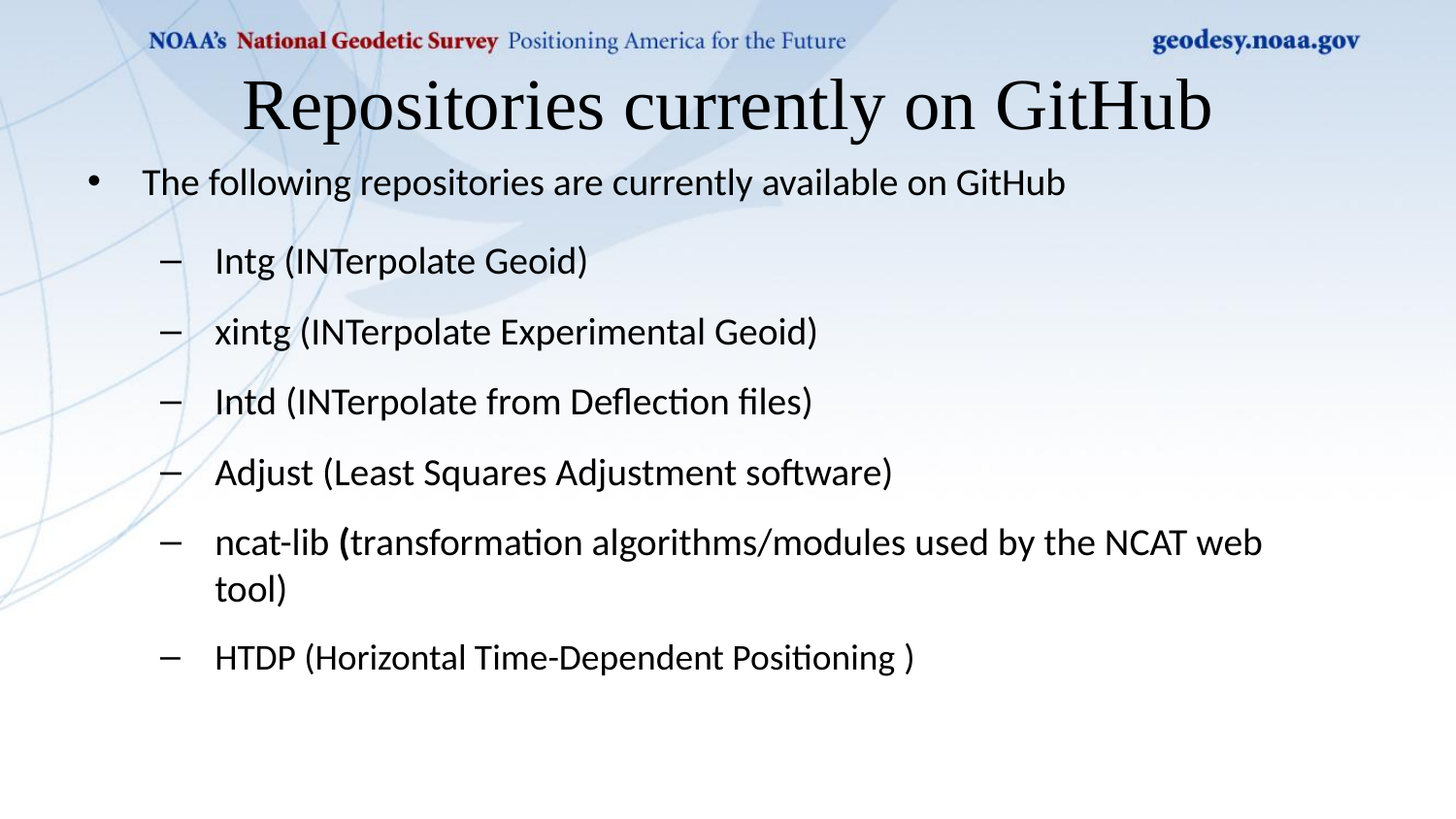

# Repositories currently on GitHub
The following repositories are currently available on GitHub
Intg (INTerpolate Geoid)
xintg (INTerpolate Experimental Geoid)
Intd (INTerpolate from Deflection files)
Adjust (Least Squares Adjustment software)
ncat-lib (transformation algorithms/modules used by the NCAT web tool)
HTDP (Horizontal Time-Dependent Positioning )